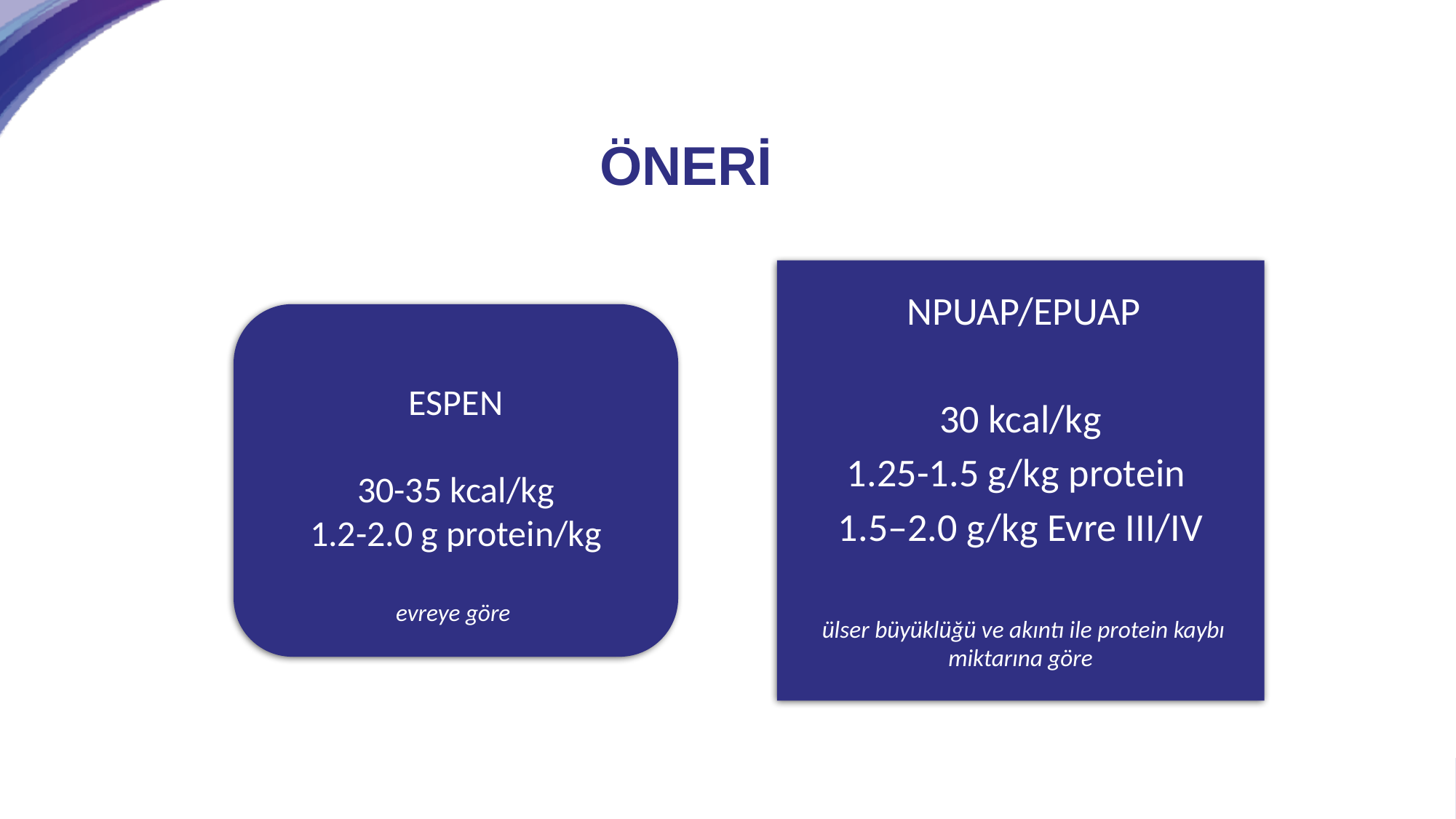

# Öneri
 NPUAP/EPUAP

30 kcal/kg
1.25-1.5 g/kg protein
1.5–2.0 g/kg Evre III/IV

 ülser büyüklüğü ve akıntı ile protein kaybı miktarına göre

ESPEN

30-35 kcal/kg
1.2-2.0 g protein/kg

evreye göre